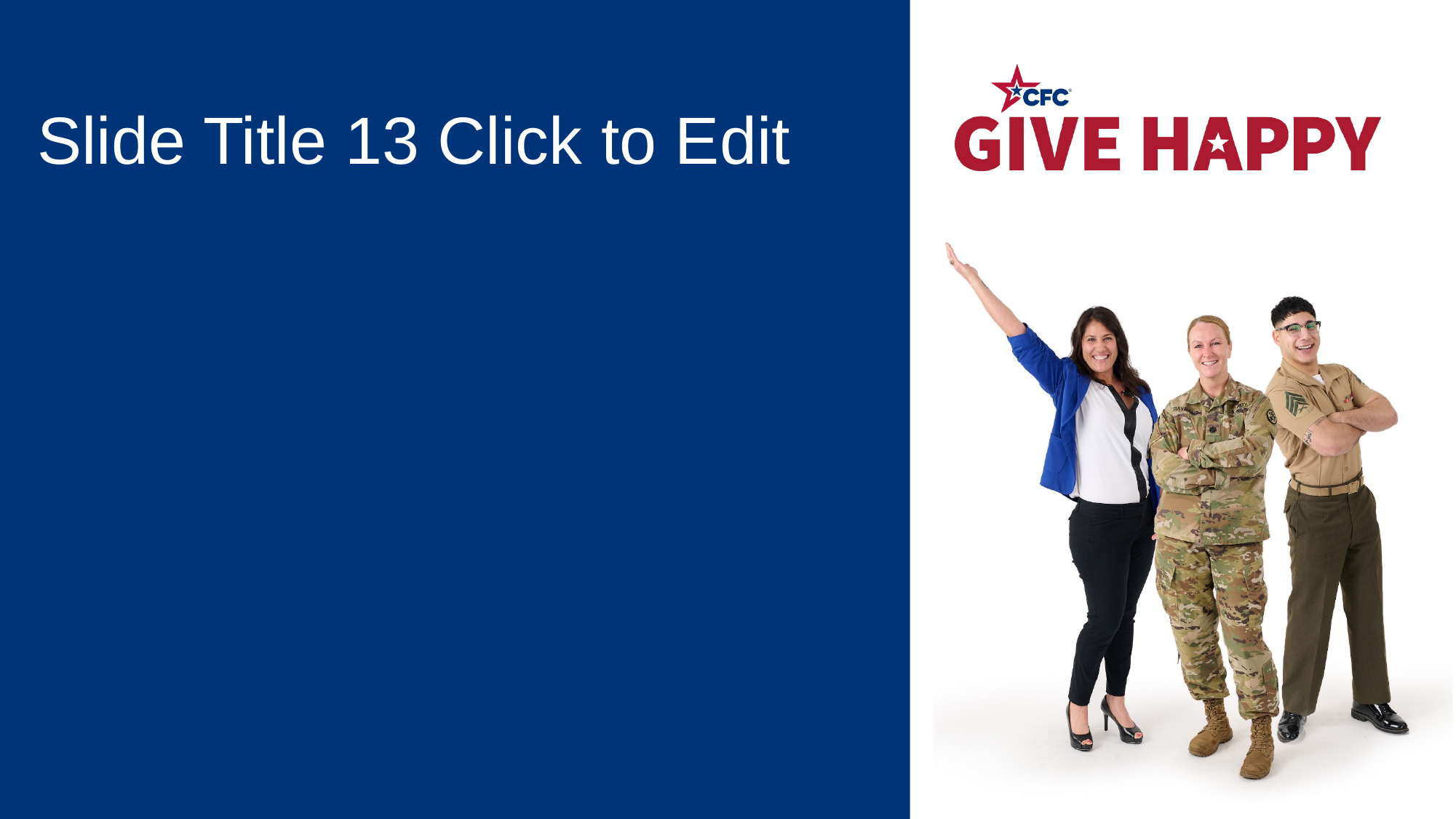

# Slide Title 13 Click to Edit